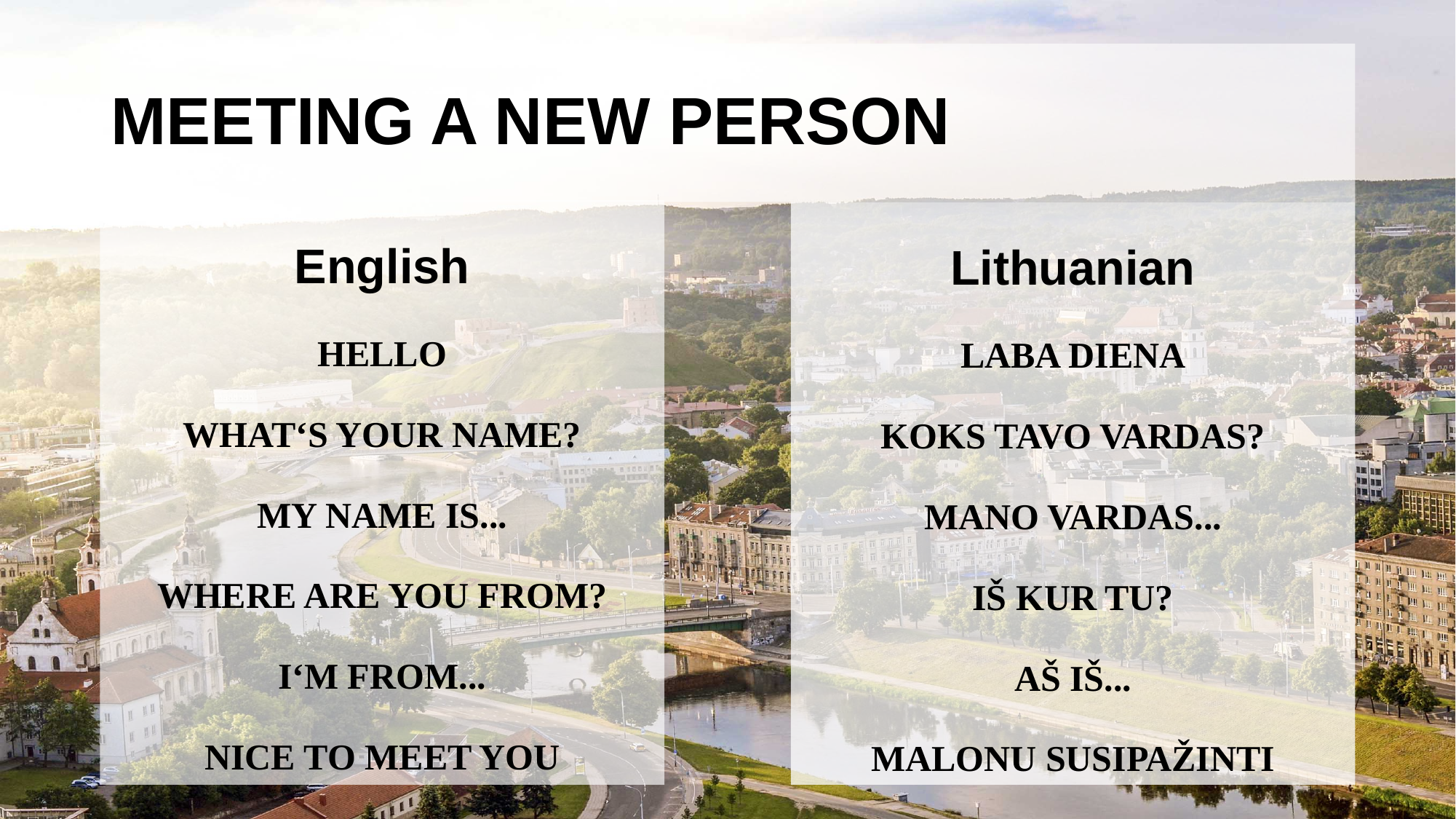

# MEETING A NEW PERSON
English
HELLO
WHAT‘S YOUR NAME?
MY NAME IS...
WHERE ARE YOU FROM?
I‘M FROM...
NICE TO MEET YOU
Lithuanian
LABA DIENA
KOKS TAVO VARDAS?
MANO VARDAS...
IŠ KUR TU?
AŠ IŠ...
MALONU SUSIPAŽINTI